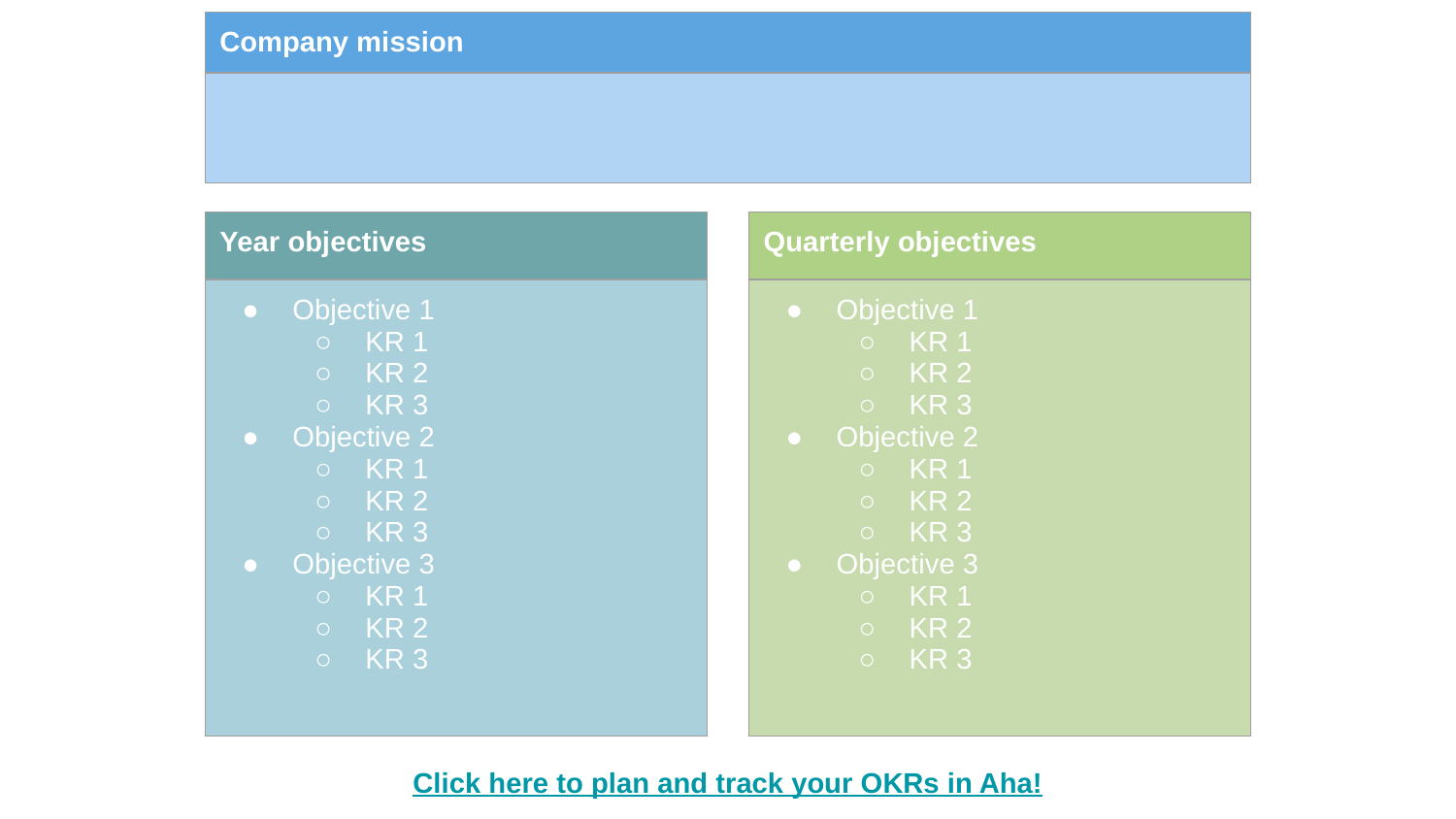

| Company mission |
| --- |
|  |
| Year objectives |
| --- |
| Objective 1 KR 1 KR 2 KR 3 Objective 2 KR 1 KR 2 KR 3 Objective 3 KR 1 KR 2 KR 3 |
| Quarterly objectives |
| --- |
| Objective 1 KR 1 KR 2 KR 3 Objective 2 KR 1 KR 2 KR 3 Objective 3 KR 1 KR 2 KR 3 |
Click here to plan and track your OKRs in Aha!